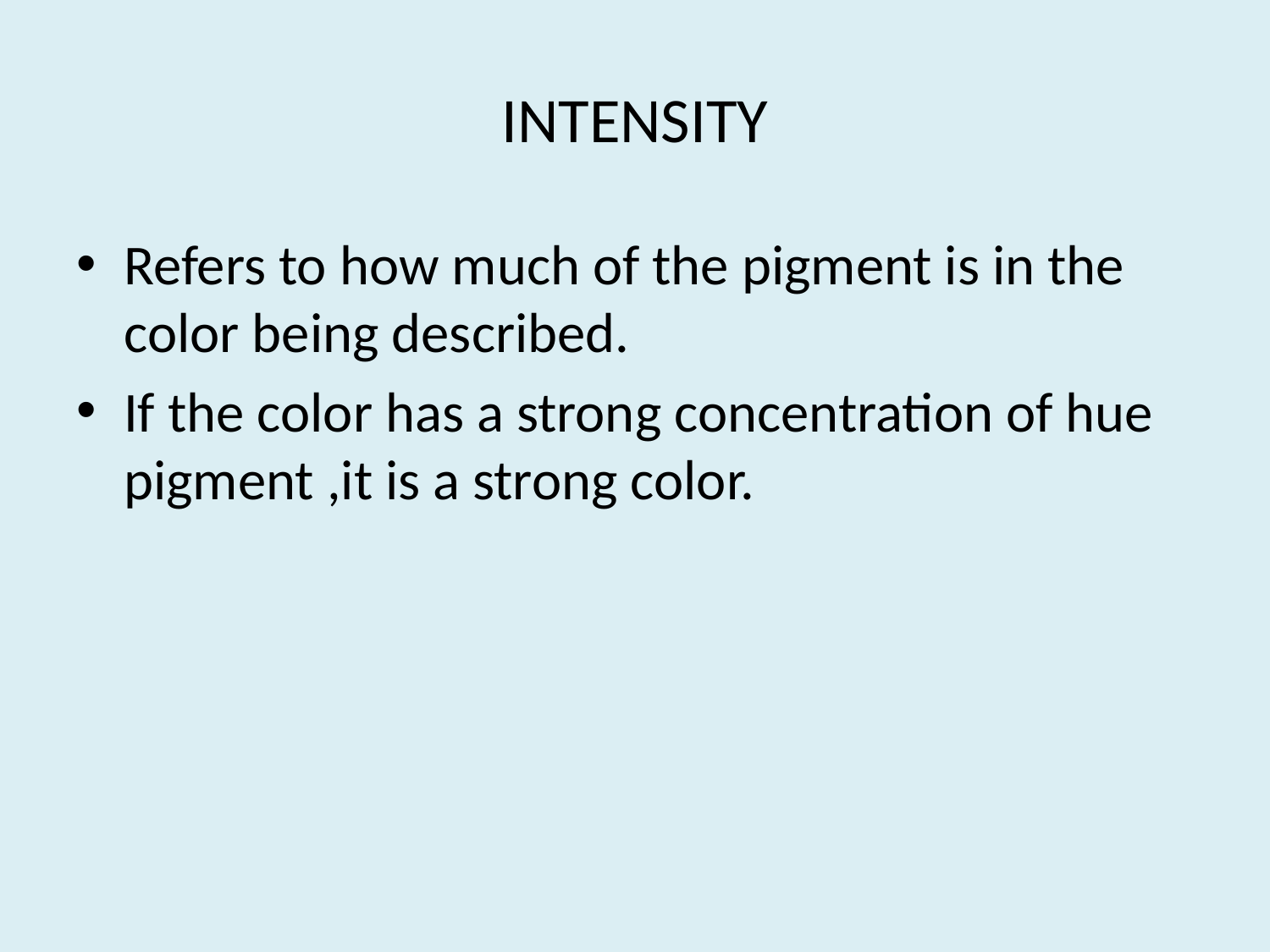

# INTENSITY
Refers to how much of the pigment is in the color being described.
If the color has a strong concentration of hue pigment ,it is a strong color.